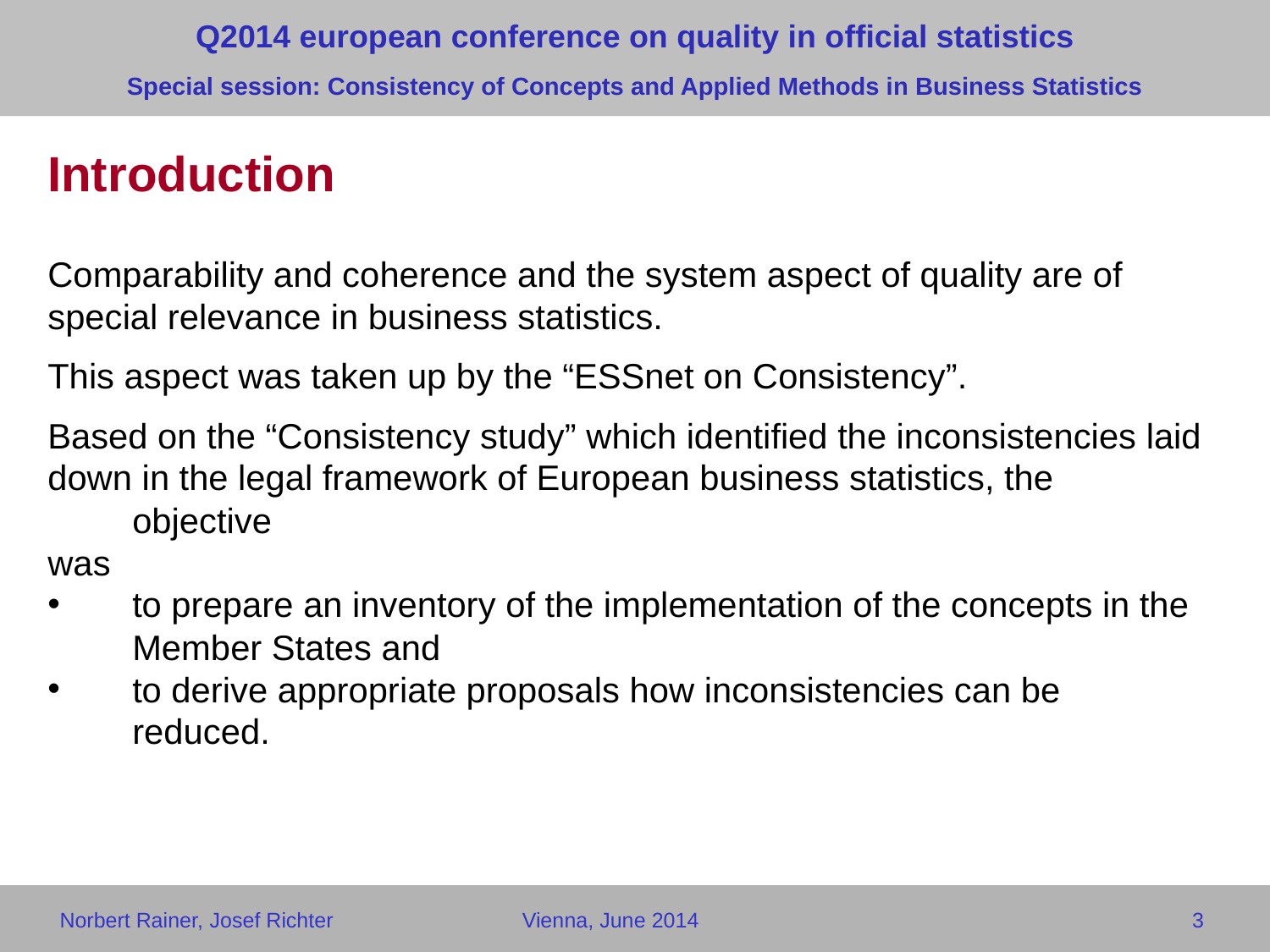

Q2014 european conference on quality in official statistics

Special session: Consistency of Concepts and Applied Methods in Business Statistics
# Introduction
Comparability and coherence and the system aspect of quality are of
special relevance in business statistics.

This aspect was taken up by the “ESSnet on Consistency”.

Based on the “Consistency study” which identified the inconsistencies laid
down in the legal framework of European business statistics, the objective
was
to prepare an inventory of the implementation of the concepts in the Member States and
to derive appropriate proposals how inconsistencies can be reduced.
        Norbert Rainer, Josef Richter                                Vienna, June 2014                                                                                   3
3